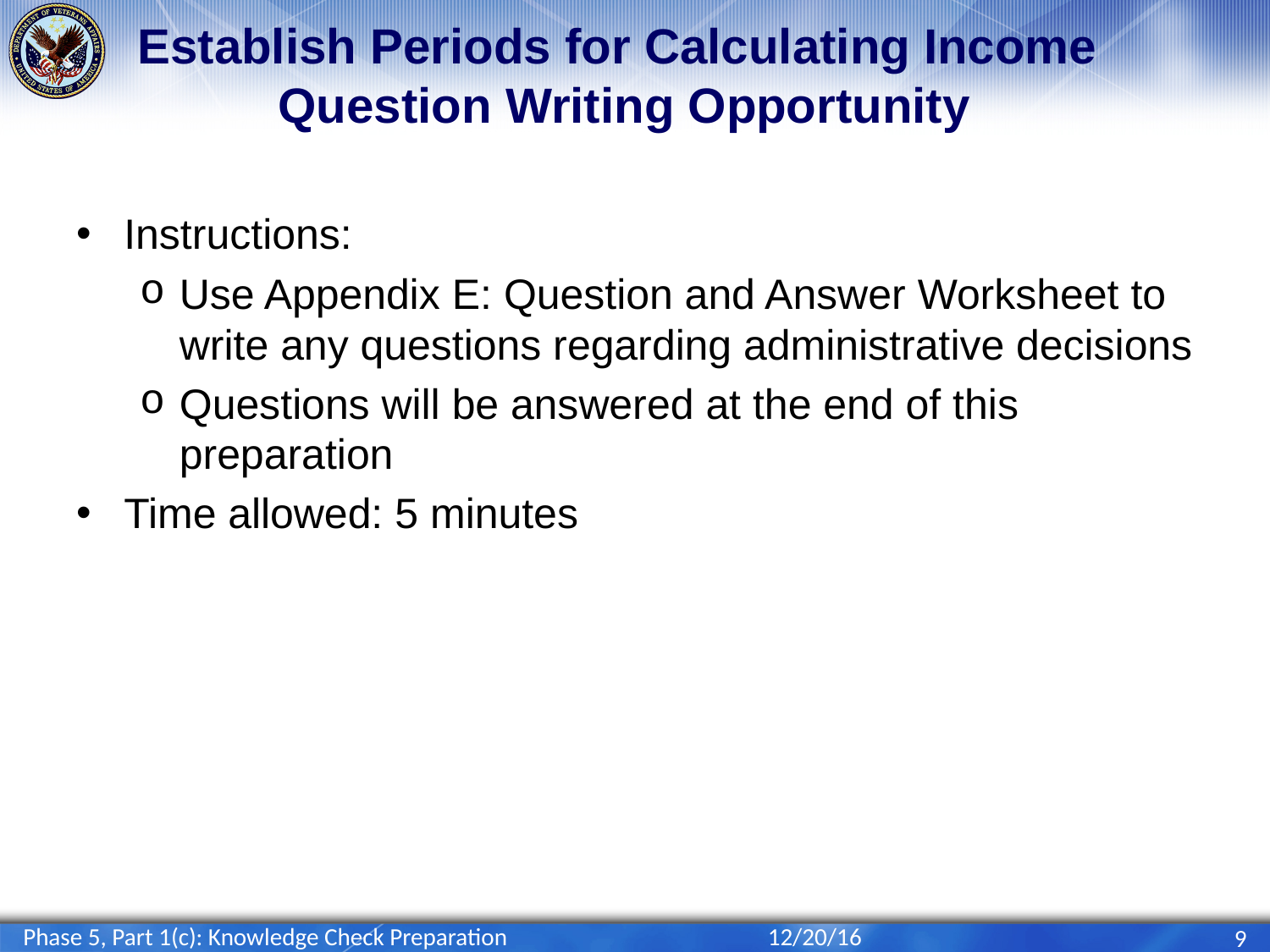

# Establish Periods for Calculating Income Question Writing Opportunity
Instructions:
Use Appendix E: Question and Answer Worksheet to write any questions regarding administrative decisions
Questions will be answered at the end of this preparation
Time allowed: 5 minutes
Phase 5, Part 1(c): Knowledge Check Preparation
12/20/16
9